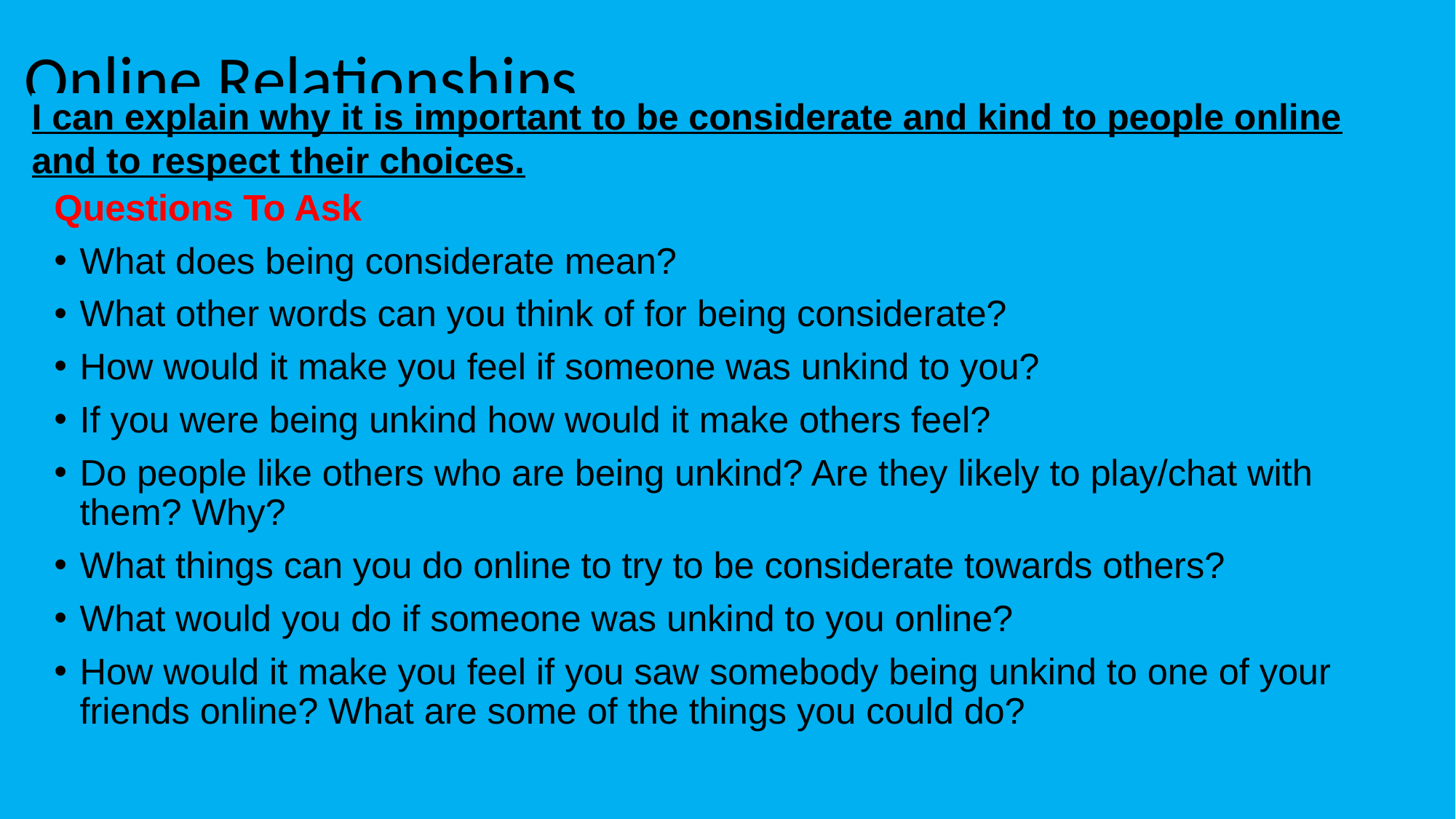

# Online Relationships
I can explain why it is important to be considerate and kind to people online and to respect their choices.
Questions To Ask
What does being considerate mean?
What other words can you think of for being considerate?
How would it make you feel if someone was unkind to you?
If you were being unkind how would it make others feel?
Do people like others who are being unkind? Are they likely to play/chat with them? Why?
What things can you do online to try to be considerate towards others?
What would you do if someone was unkind to you online?
How would it make you feel if you saw somebody being unkind to one of your friends online? What are some of the things you could do?